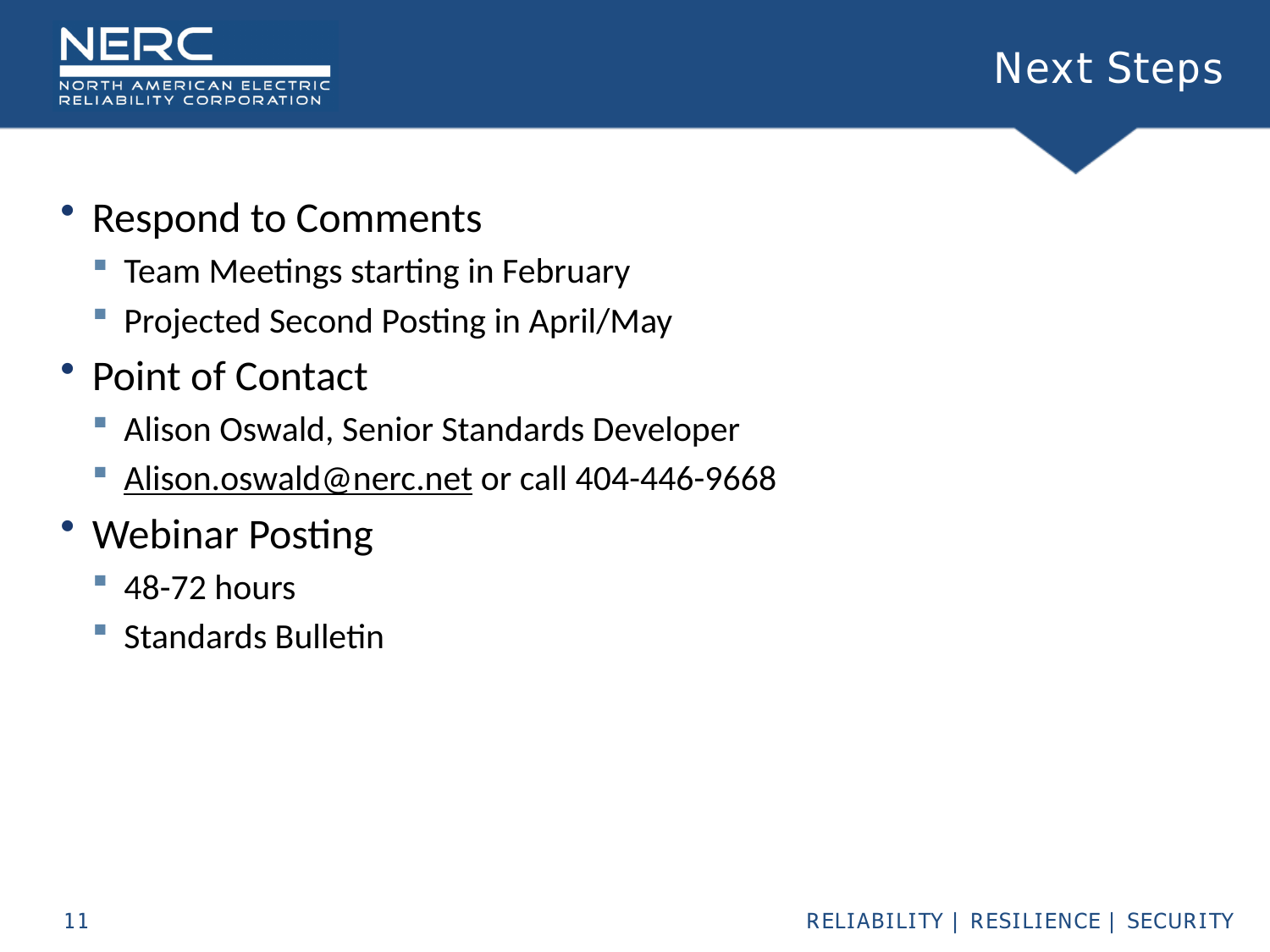

# Next Steps
Respond to Comments
Team Meetings starting in February
Projected Second Posting in April/May
Point of Contact
Alison Oswald, Senior Standards Developer
Alison.oswald@nerc.net or call 404-446-9668
Webinar Posting
48-72 hours
Standards Bulletin